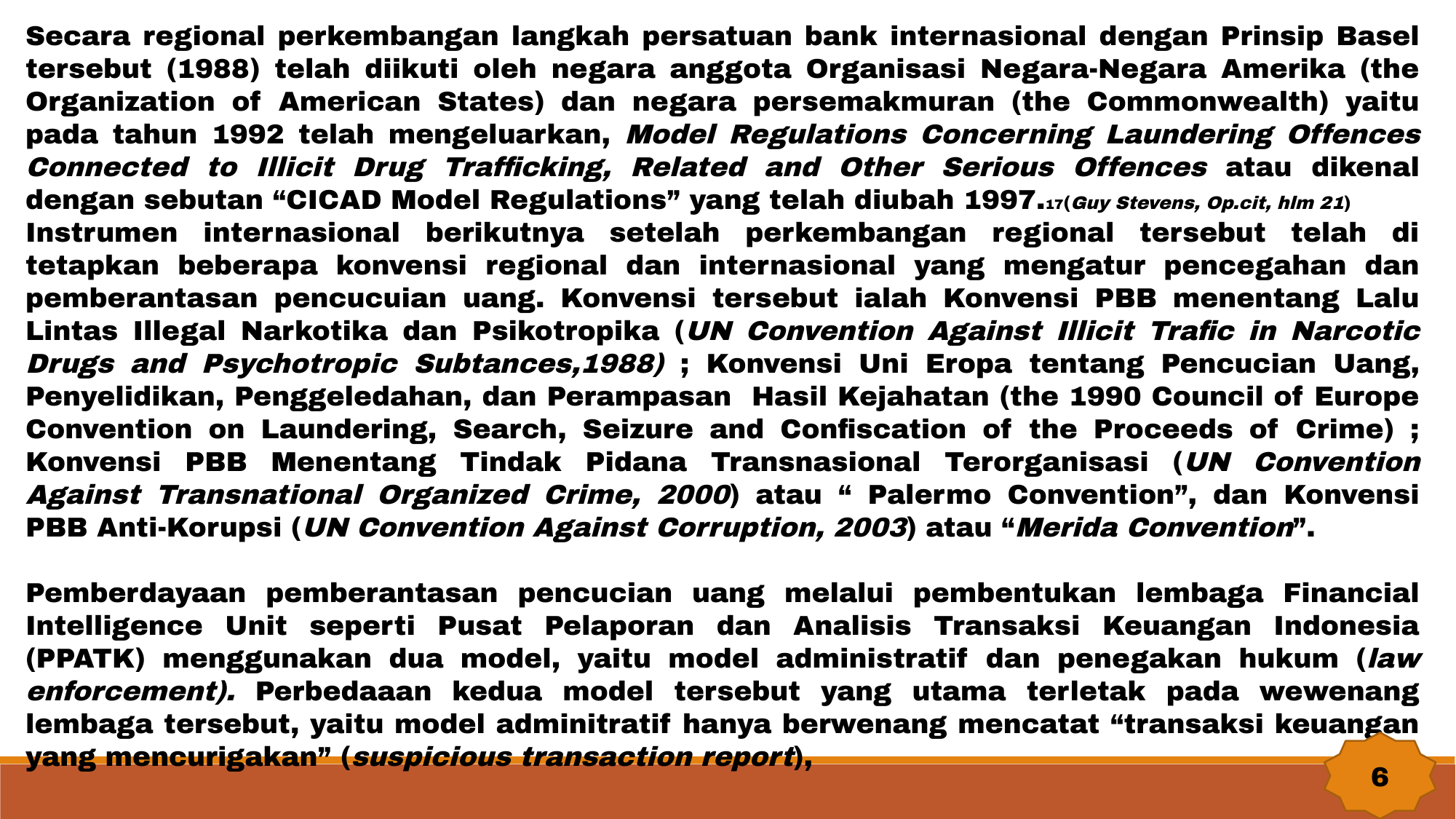

Secara regional perkembangan langkah persatuan bank internasional dengan Prinsip Basel tersebut (1988) telah diikuti oleh negara anggota Organisasi Negara-Negara Amerika (the Organization of American States) dan negara persemakmuran (the Commonwealth) yaitu pada tahun 1992 telah mengeluarkan, Model Regulations Concerning Laundering Offences Connected to Illicit Drug Trafficking, Related and Other Serious Offences atau dikenal dengan sebutan “CICAD Model Regulations” yang telah diubah 1997.17(Guy Stevens, Op.cit, hlm 21)
Instrumen internasional berikutnya setelah perkembangan regional tersebut telah di tetapkan beberapa konvensi regional dan internasional yang mengatur pencegahan dan pemberantasan pencucuian uang. Konvensi tersebut ialah Konvensi PBB menentang Lalu Lintas Illegal Narkotika dan Psikotropika (UN Convention Against Illicit Trafic in Narcotic Drugs and Psychotropic Subtances,1988) ; Konvensi Uni Eropa tentang Pencucian Uang, Penyelidikan, Penggeledahan, dan Perampasan  Hasil Kejahatan (the 1990 Council of Europe Convention on Laundering, Search, Seizure and Confiscation of the Proceeds of Crime) ; Konvensi PBB Menentang Tindak Pidana Transnasional Terorganisasi (UN Convention Against Transnational Organized Crime, 2000) atau “ Palermo Convention”, dan Konvensi PBB Anti-Korupsi (UN Convention Against Corruption, 2003) atau “Merida Convention”.

Pemberdayaan pemberantasan pencucian uang melalui pembentukan lembaga Financial Intelligence Unit seperti Pusat Pelaporan dan Analisis Transaksi Keuangan Indonesia (PPATK) menggunakan dua model, yaitu model administratif dan penegakan hukum (law enforcement). Perbedaaan kedua model tersebut yang utama terletak pada wewenang lembaga tersebut, yaitu model adminitratif hanya berwenang mencatat “transaksi keuangan yang mencurigakan” (suspicious transaction report),
6